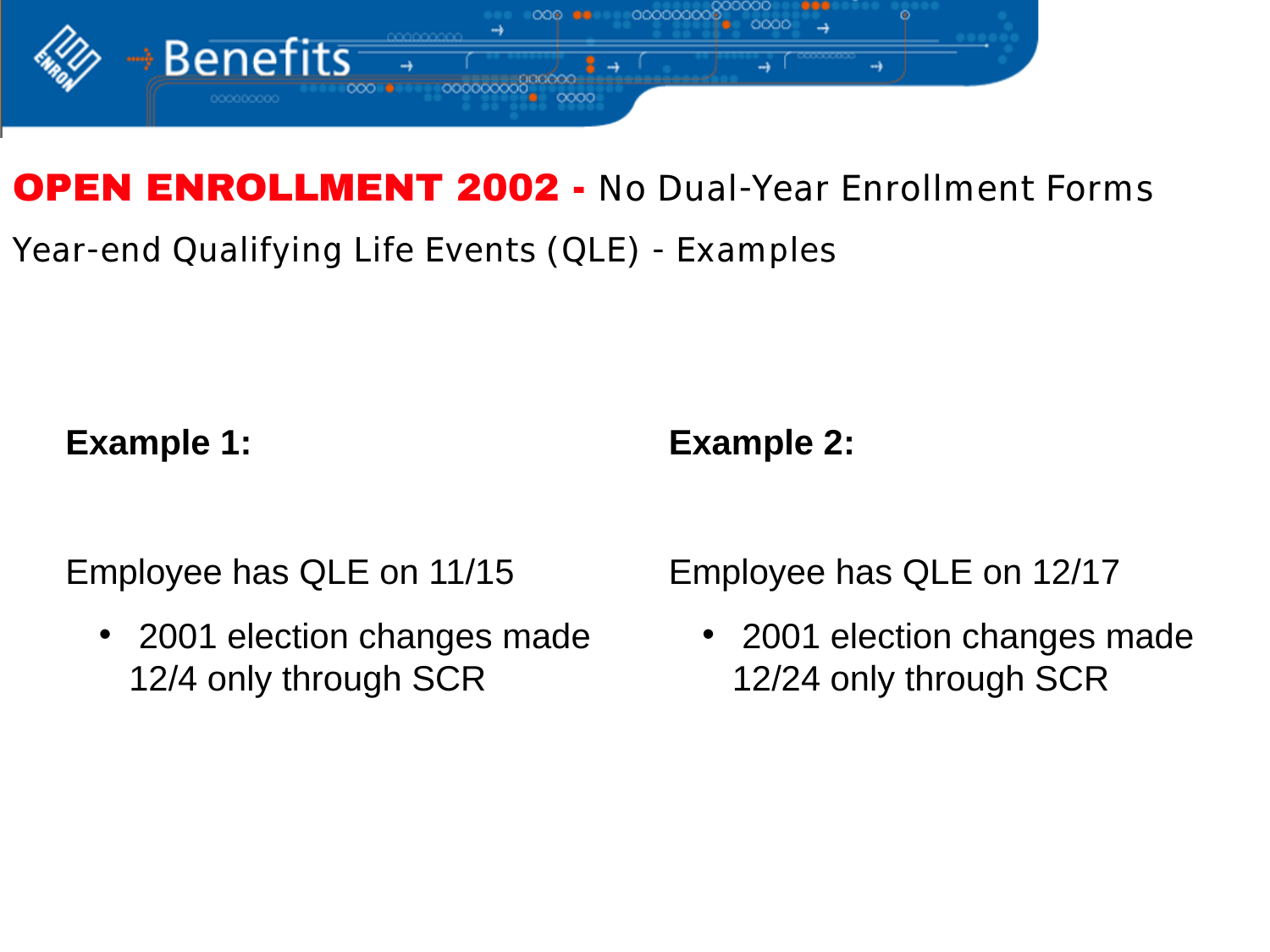

# OPEN ENROLLMENT 2002 - No Dual-Year Enrollment Forms
Year-end Qualifying Life Events (QLE) - Examples

Example 1:

Employee has QLE on 11/15
 2001 election changes made 12/4 only through SCR

Example 2:

Employee has QLE on 12/17
 2001 election changes made 12/24 only through SCR